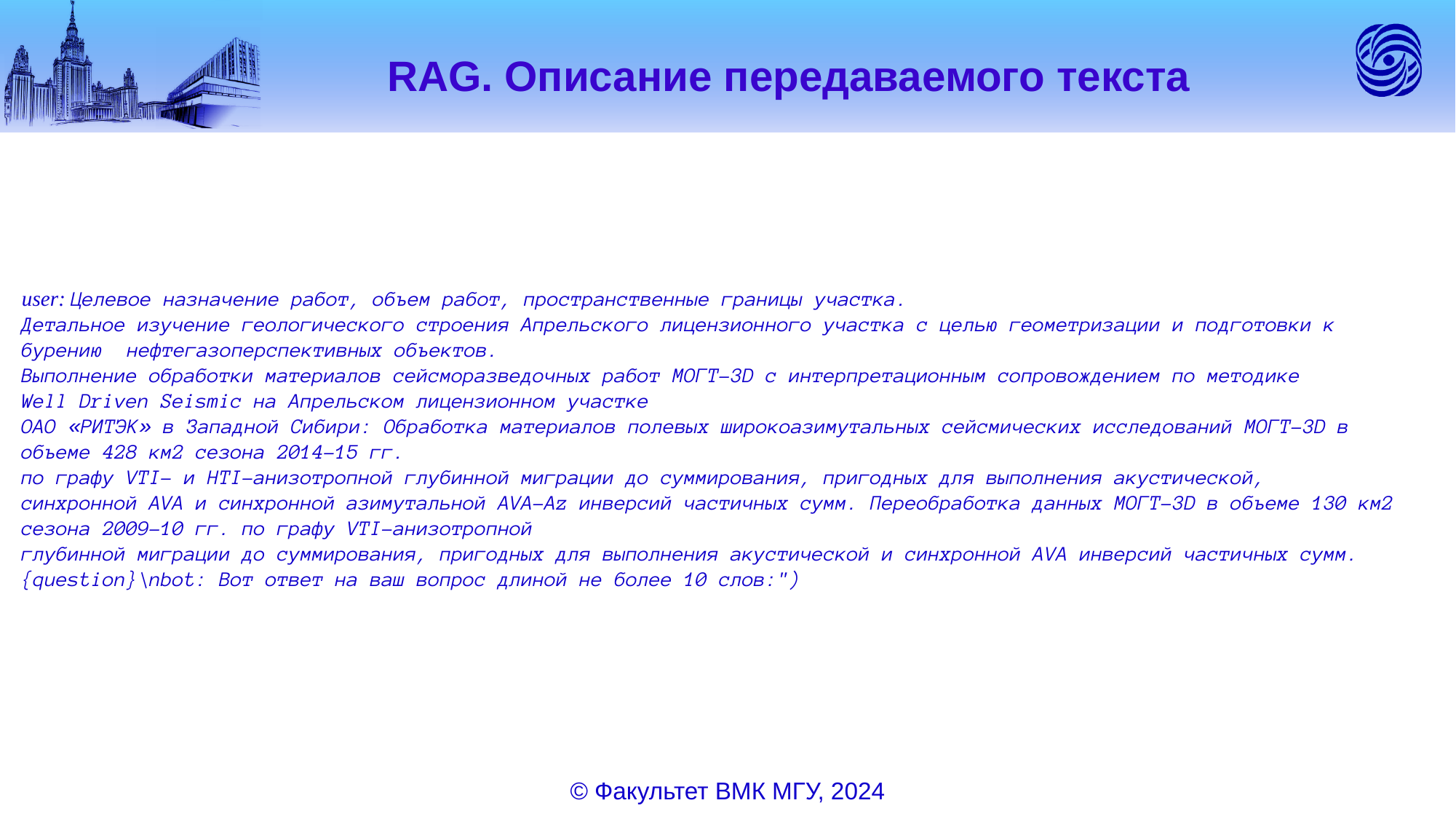

# RAG. Описание передаваемого текста

user: Целевое назначение работ, объем работ, пространственные границы участка.
Детальное изучение геологического строения Апрельского лицензионного участка с целью геометризации и подготовки к
бурению  нефтегазоперспективных объектов.
Выполнение обработки материалов сейсморазведочных работ МОГТ-3D с интерпретационным сопровождением по методике
Well Driven Seismic на Апрельском лицензионном участке
ОАО «РИТЭК» в Западной Сибири: Обработка материалов полевых широкоазимутальных сейсмических исследований МОГТ-3D в
объеме 428 км2 сезона 2014-15 гг.
по графу VTI- и HTI-анизотропной глубинной миграции до суммирования, пригодных для выполнения акустической,
синхронной AVA и синхронной азимутальной AVA-Az инверсий частичных сумм. Переобработка данных МОГТ-3D в объеме 130 км2
сезона 2009-10 гг. по графу VTI-анизотропной
глубинной миграции до суммирования, пригодных для выполнения акустической и синхронной AVA инверсий частичных сумм.
{question}\nbot: Вот ответ на ваш вопрос длиной не более 10 слов:")

© Факультет ВМК МГУ, 2024